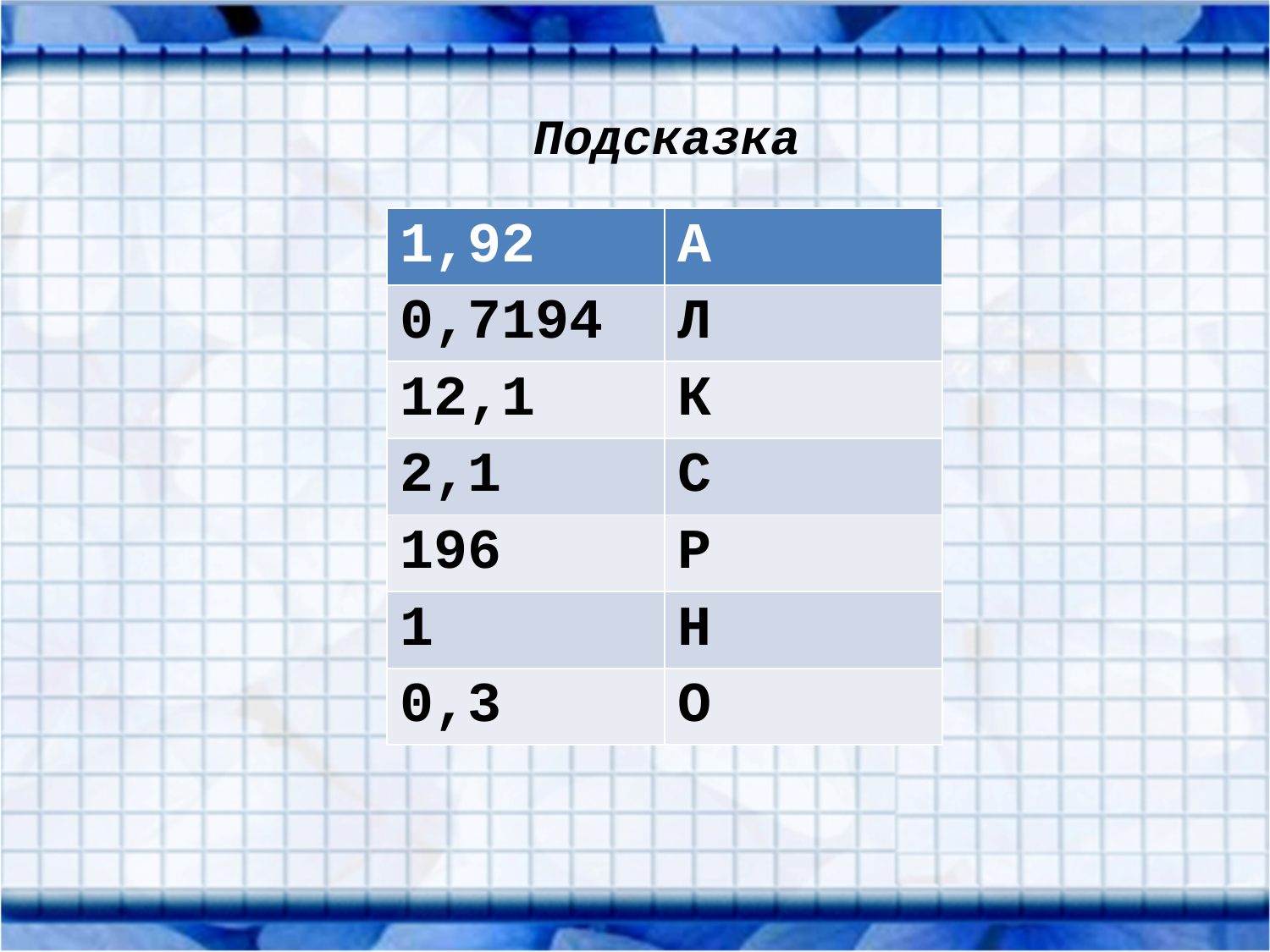

Подсказка
| 1,92 | А |
| --- | --- |
| 0,7194 | Л |
| 12,1 | К |
| 2,1 | С |
| 196 | Р |
| 1 | Н |
| 0,3 | О |